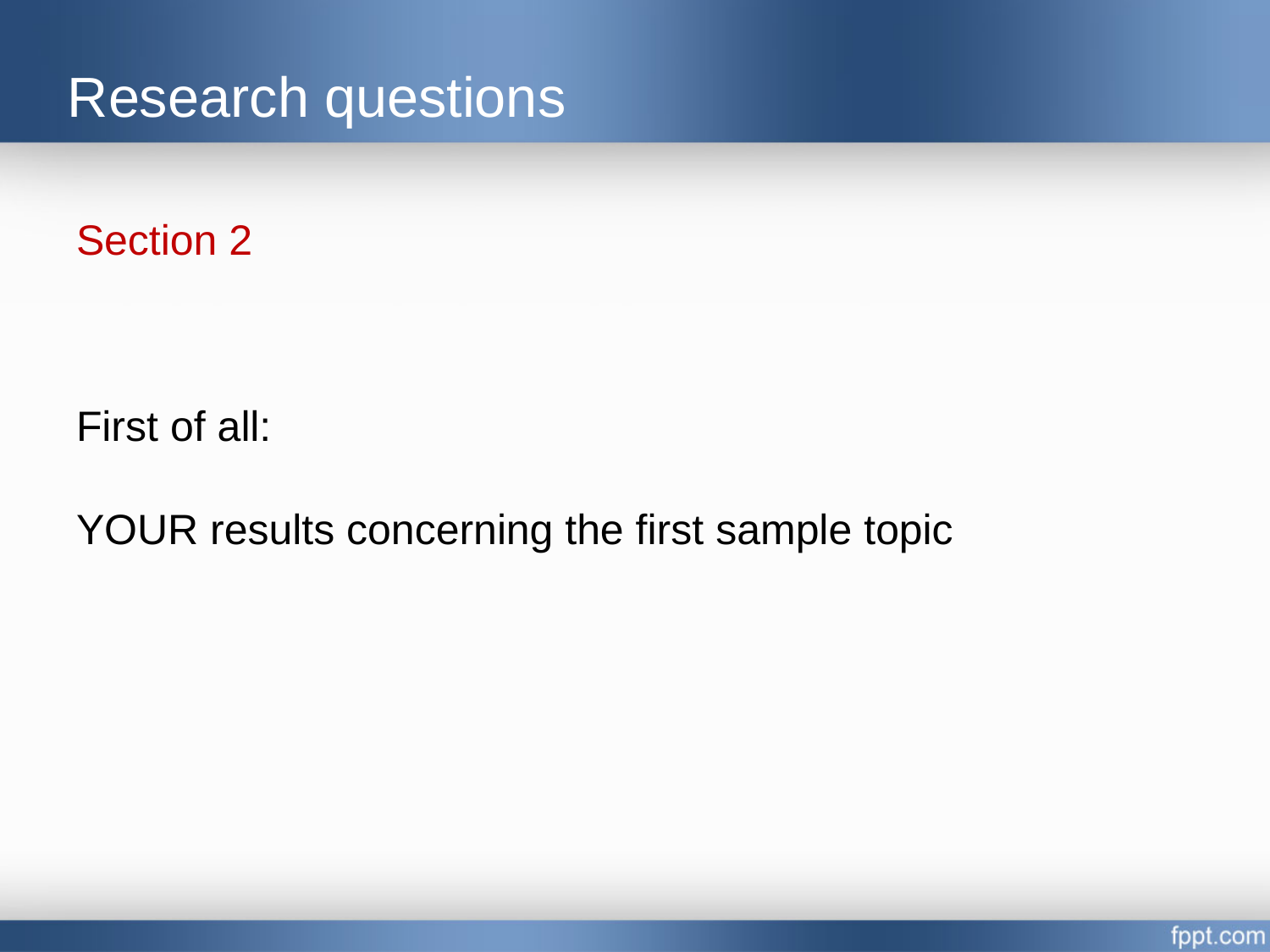

# Research questions
Section 2

First of all:
YOUR results concerning the first sample topic